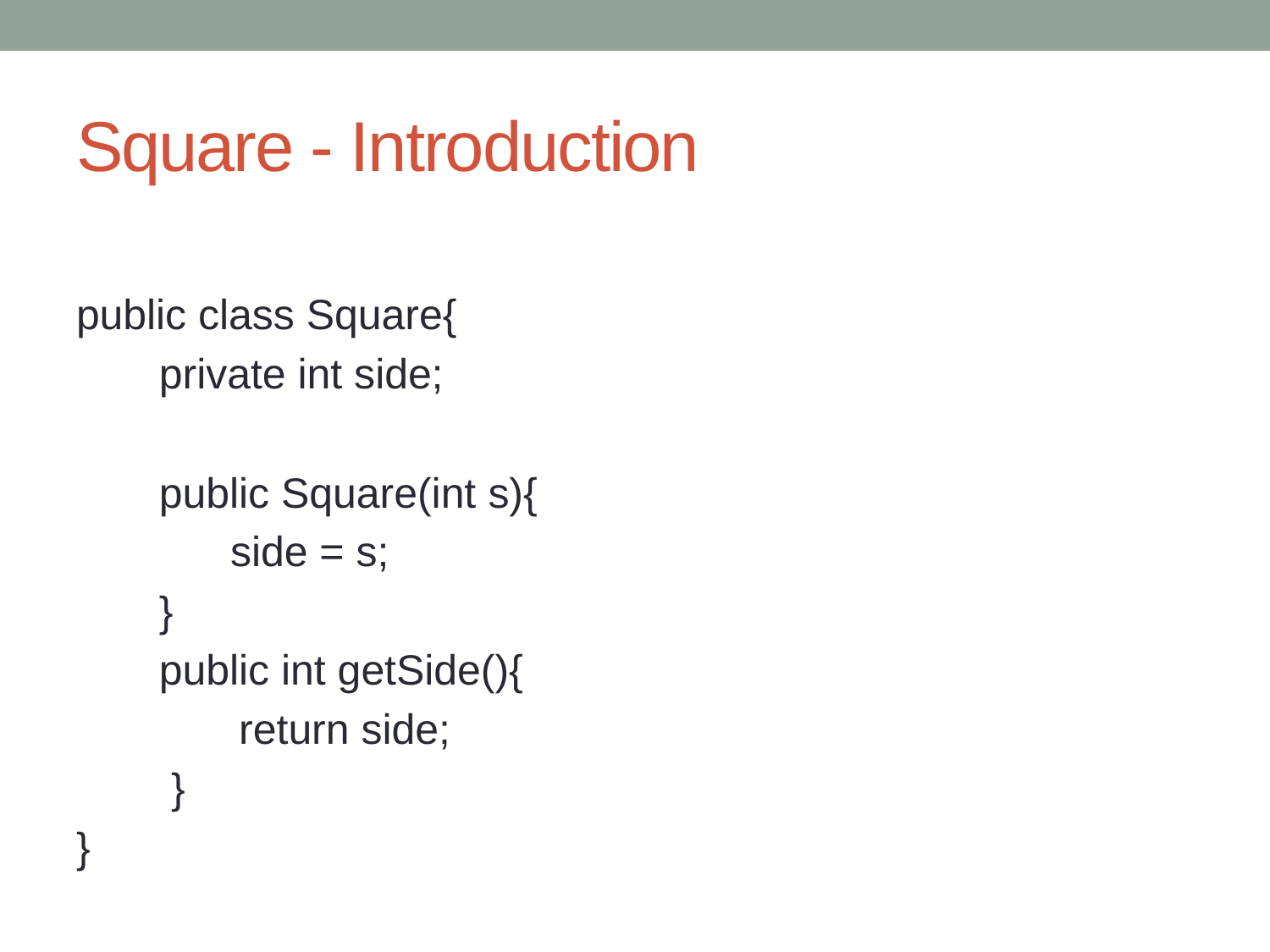

# Square - Introduction

public class Square{
       private int side;

       public Square(int s){
             side = s;
       }
       public int getSide(){
	   return side;
        }
}